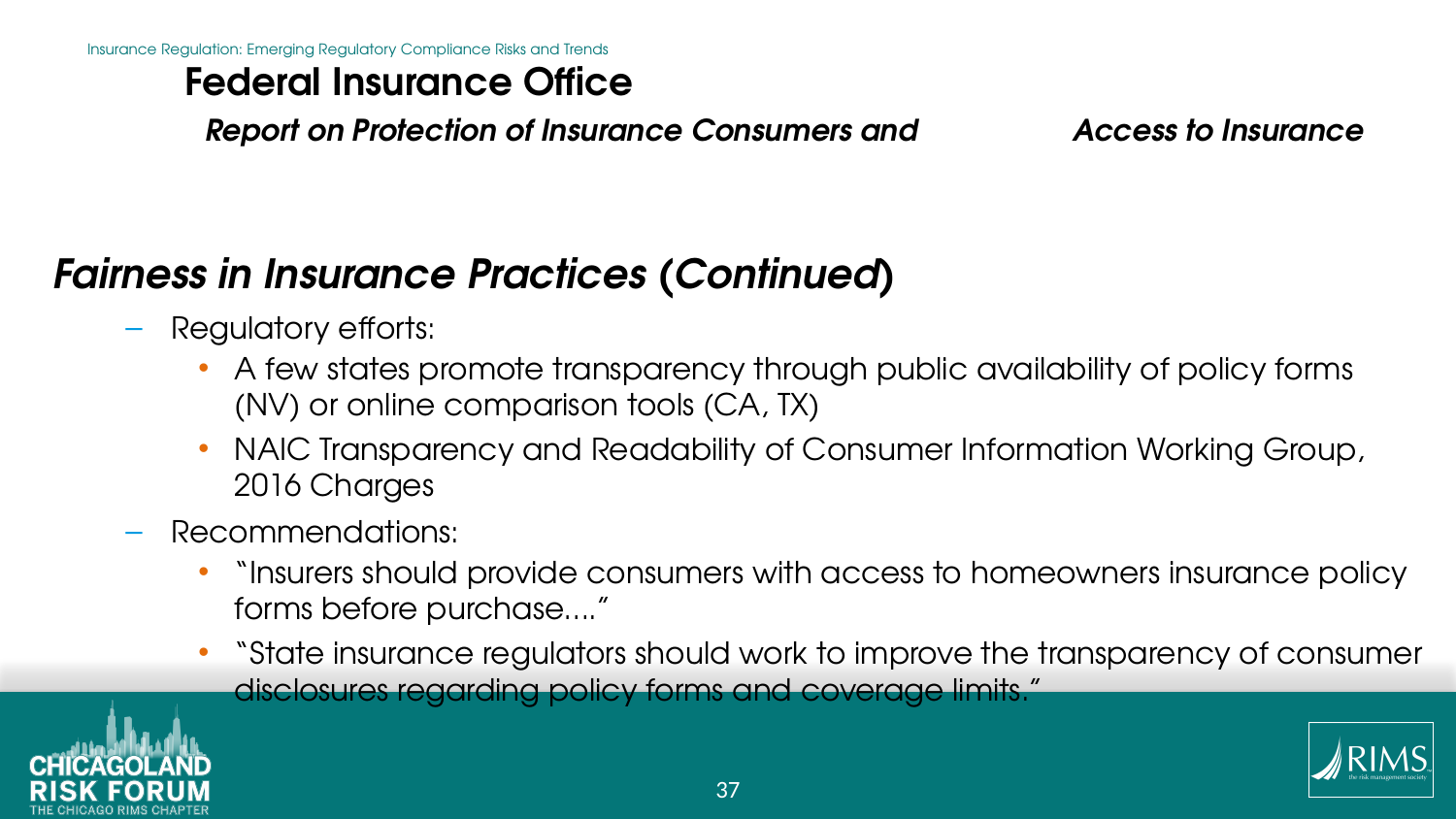

# Insurance Regulation: Emerging Regulatory Compliance Risks and Trends Federal Insurance Office Report on Protection of Insurance Consumers and 					             Access to Insurance
Fairness in Insurance Practices (Continued)
Regulatory efforts:
A few states promote transparency through public availability of policy forms (NV) or online comparison tools (CA, TX)
NAIC Transparency and Readability of Consumer Information Working Group, 2016 Charges
Recommendations:
“Insurers should provide consumers with access to homeowners insurance policy forms before purchase….”
“State insurance regulators should work to improve the transparency of consumer disclosures regarding policy forms and coverage limits.”